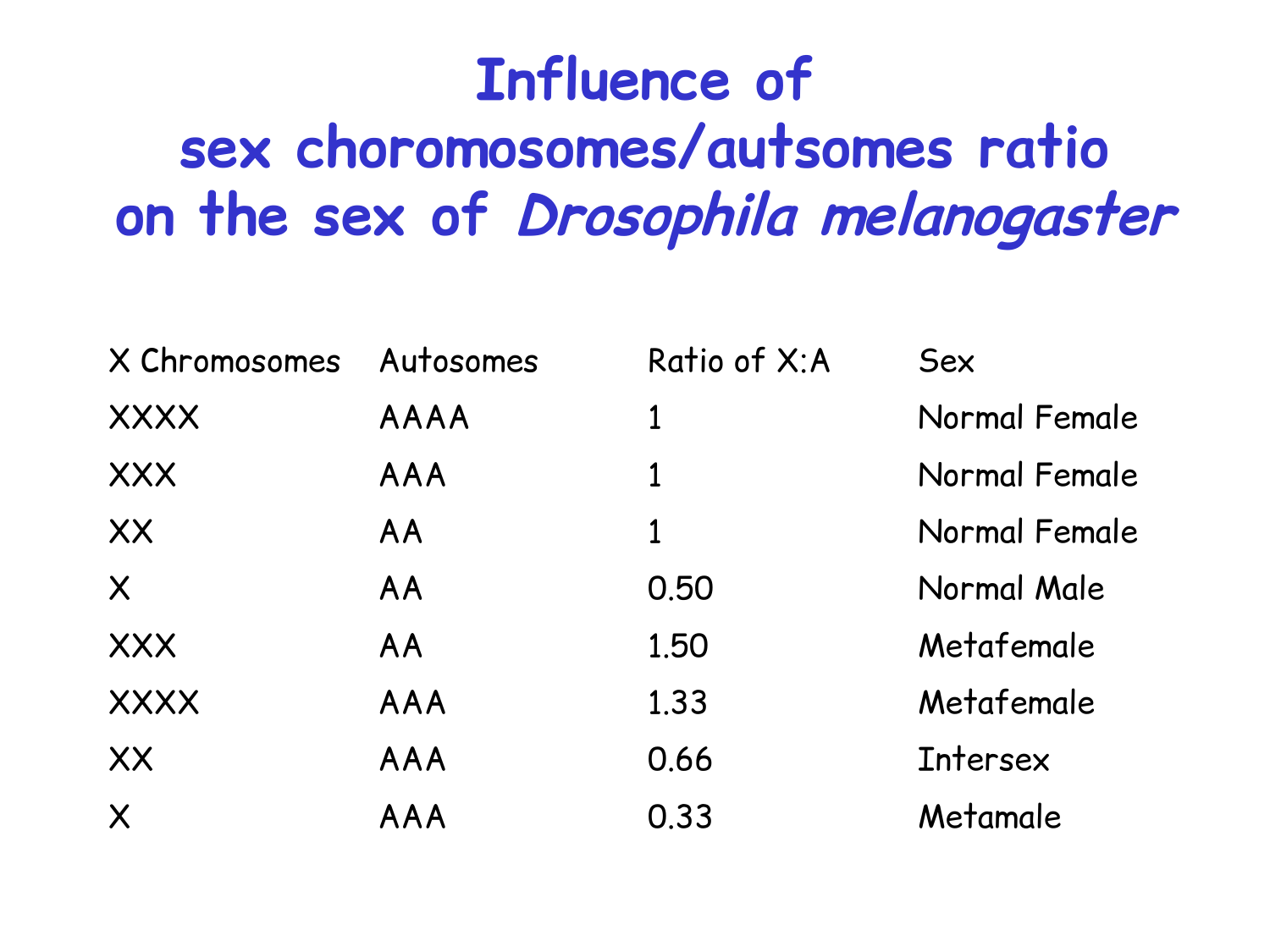

# Influence of sex choromosomes/autsomes ratio on the sex of Drosophila melanogaster
| X Chromosomes | Autosomes | Ratio of X:A | Sex |
| --- | --- | --- | --- |
| XXXX | AAAA | 1 | Normal Female |
| XXX | AAA | 1 | Normal Female |
| XX | AA | 1 | Normal Female |
| X | AA | 0.50 | Normal Male |
| XXX | AA | 1.50 | Metafemale |
| XXXX | AAA | 1.33 | Metafemale |
| XX | AAA | 0.66 | Intersex |
| X | AAA | 0.33 | Metamale |